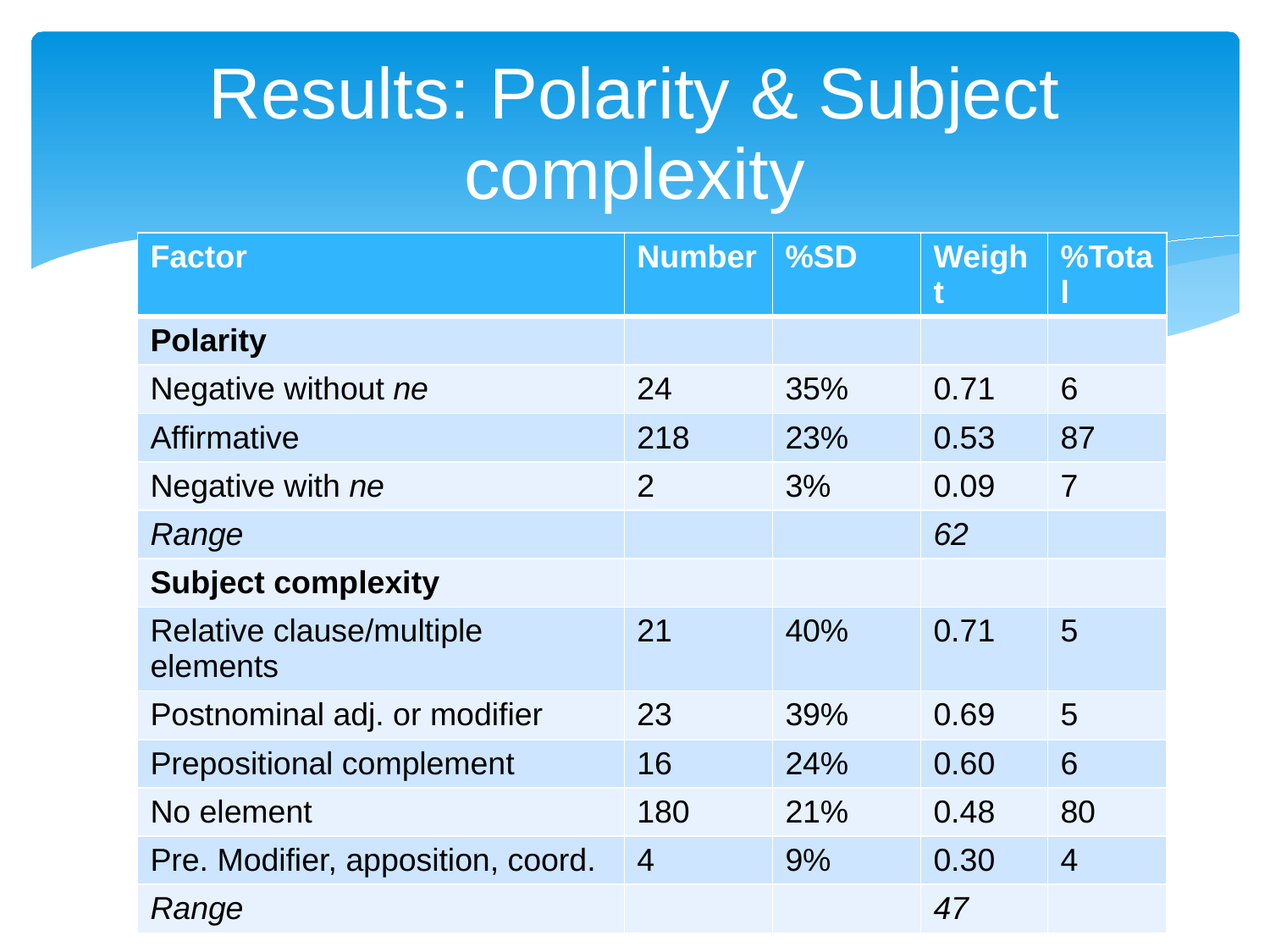

# Results: Polarity & Subject complexity
| Factor | Number | %SD | Weight | %Total |
| --- | --- | --- | --- | --- |
| Polarity |  |  |  |  |
| Negative without ne | 24 | 35% | 0.71 | 6 |
| Affirmative | 218 | 23% | 0.53 | 87 |
| Negative with ne | 2 | 3% | 0.09 | 7 |
| Range |  |  | 62 |  |
| Subject complexity |  |  |  |  |
| Relative clause/multiple elements | 21 | 40% | 0.71 | 5 |
| Postnominal adj. or modifier | 23 | 39% | 0.69 | 5 |
| Prepositional complement | 16 | 24% | 0.60 | 6 |
| No element | 180 | 21% | 0.48 | 80 |
| Pre. Modifier, apposition, coord. | 4 | 9% | 0.30 | 4 |
| Range |  |  | 47 |  |